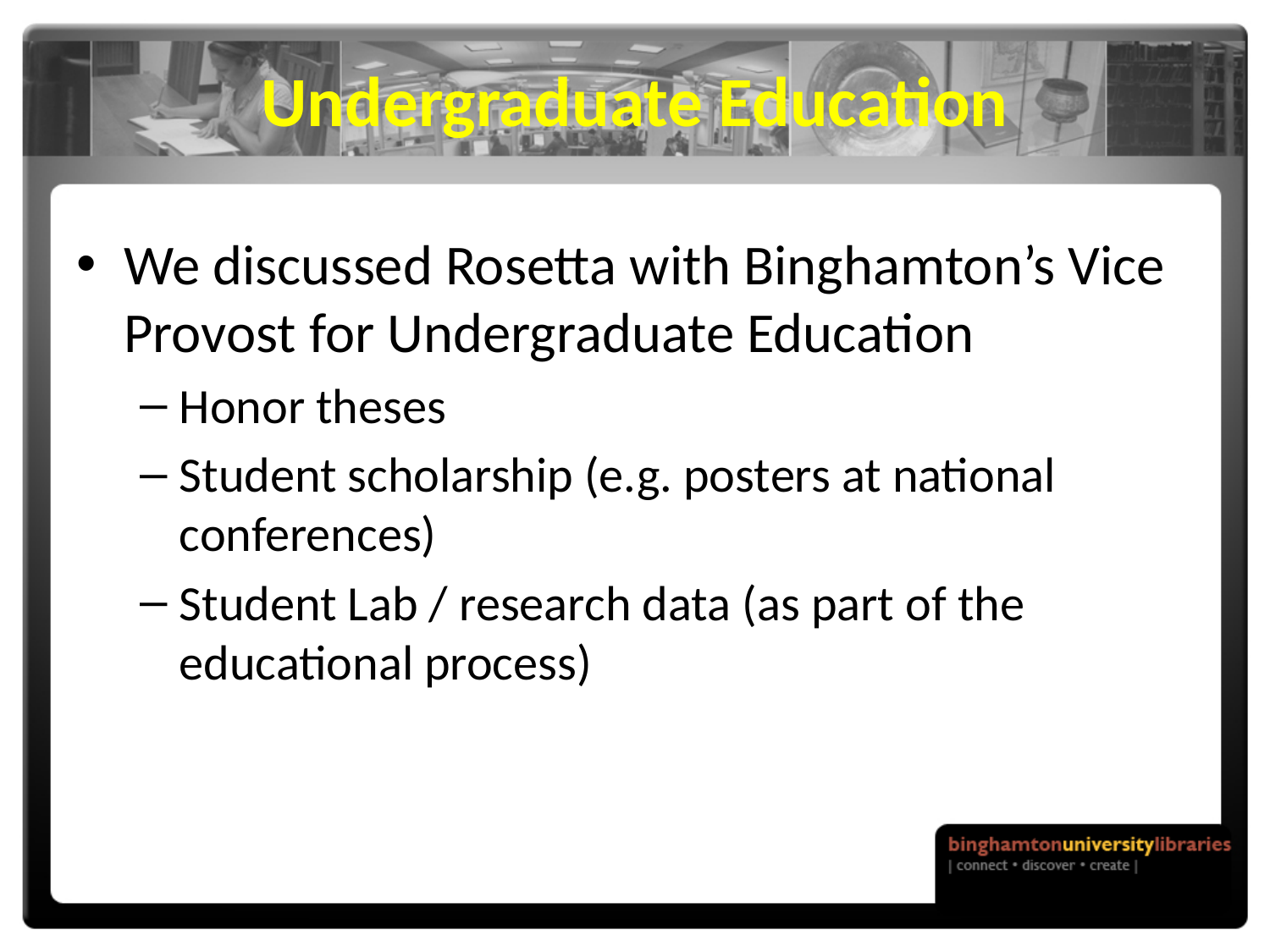

# Undergraduate Education
We discussed Rosetta with Binghamton’s Vice Provost for Undergraduate Education
Honor theses
Student scholarship (e.g. posters at national conferences)
Student Lab / research data (as part of the  educational process)